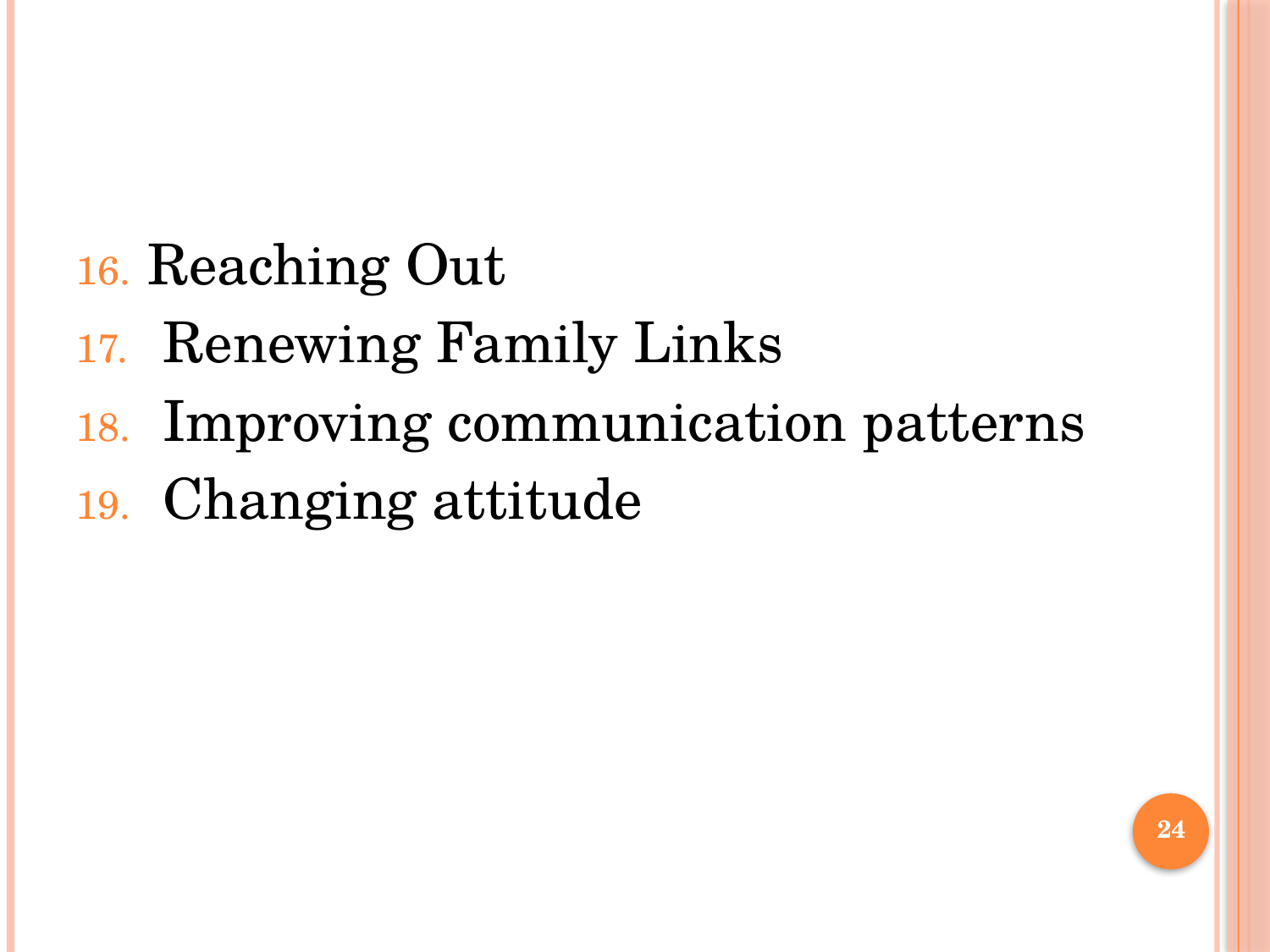

#
Reaching Out
 Renewing Family Links
 Improving communication patterns
 Changing attitude

24